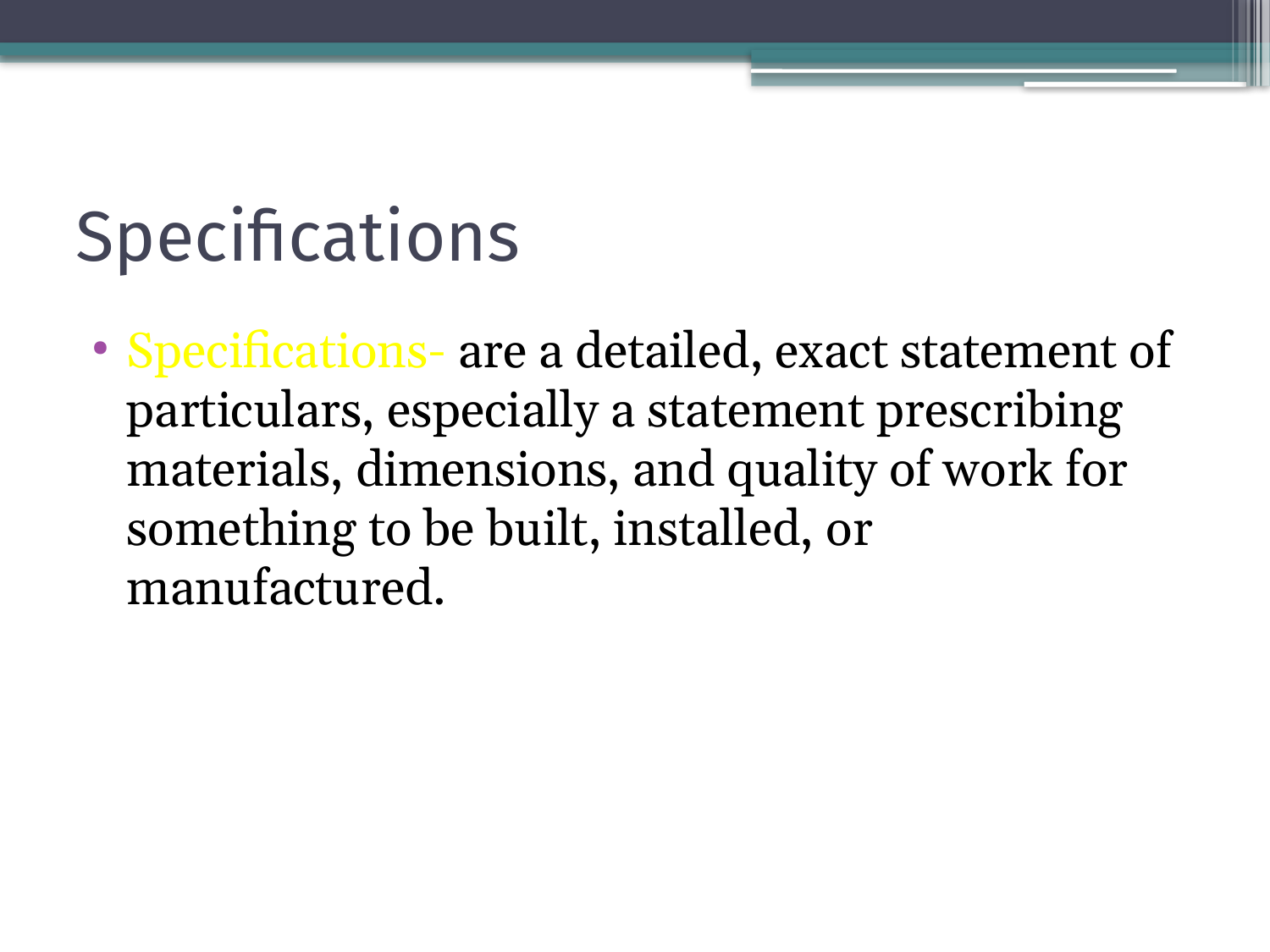

# Specifications
Specifications- are a detailed, exact statement of particulars, especially a statement prescribing materials, dimensions, and quality of work for something to be built, installed, or manufactured.